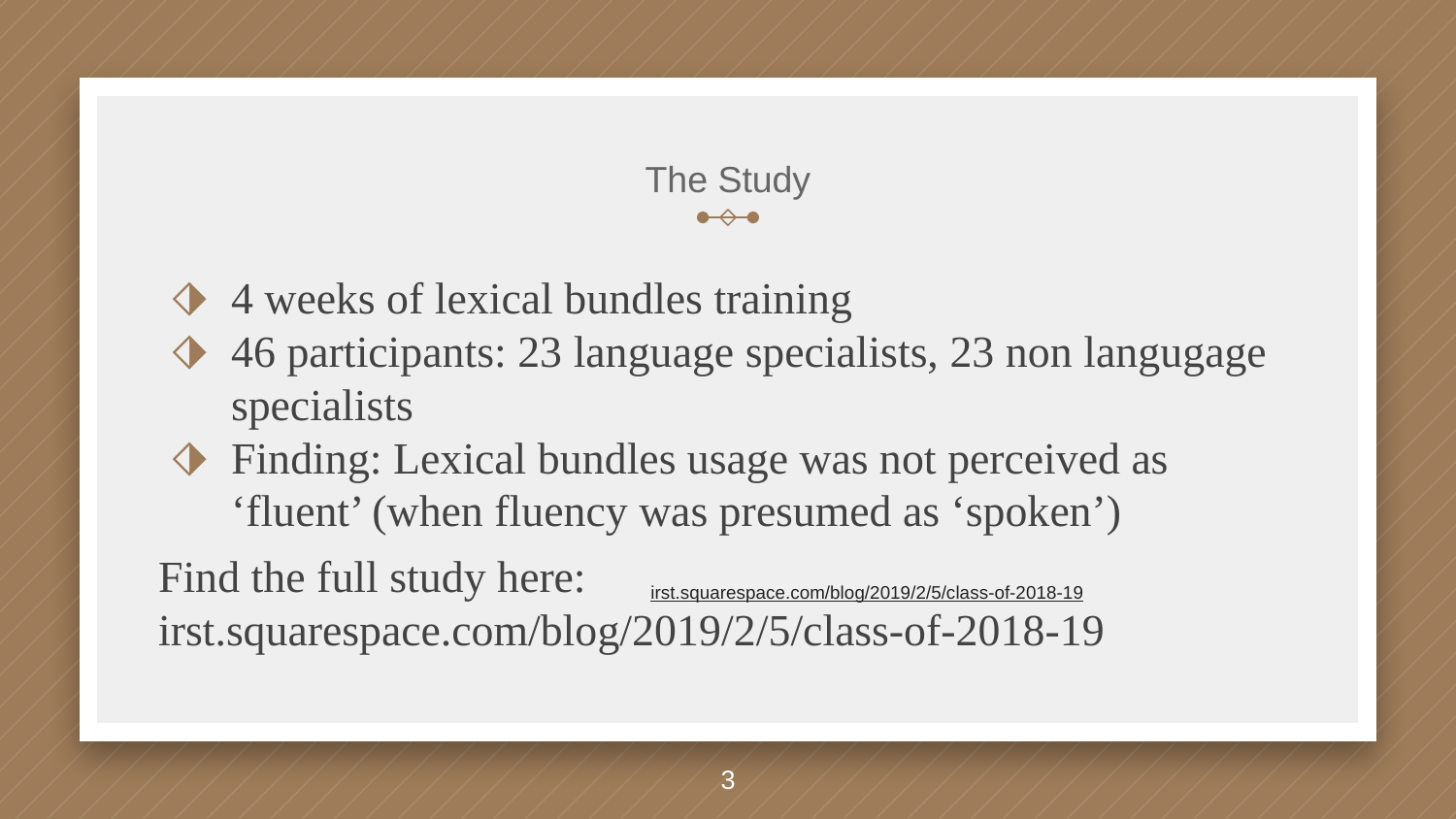

# The Study
4 weeks of lexical bundles training
46 participants: 23 language specialists, 23 non langugage specialists
Finding: Lexical bundles usage was not perceived as ‘fluent’ (when fluency was presumed as ‘spoken’)
Find the full study here: irst.squarespace.com/blog/2019/2/5/class-of-2018-19

irst.squarespace.com/blog/2019/2/5/class-of-2018-19
3